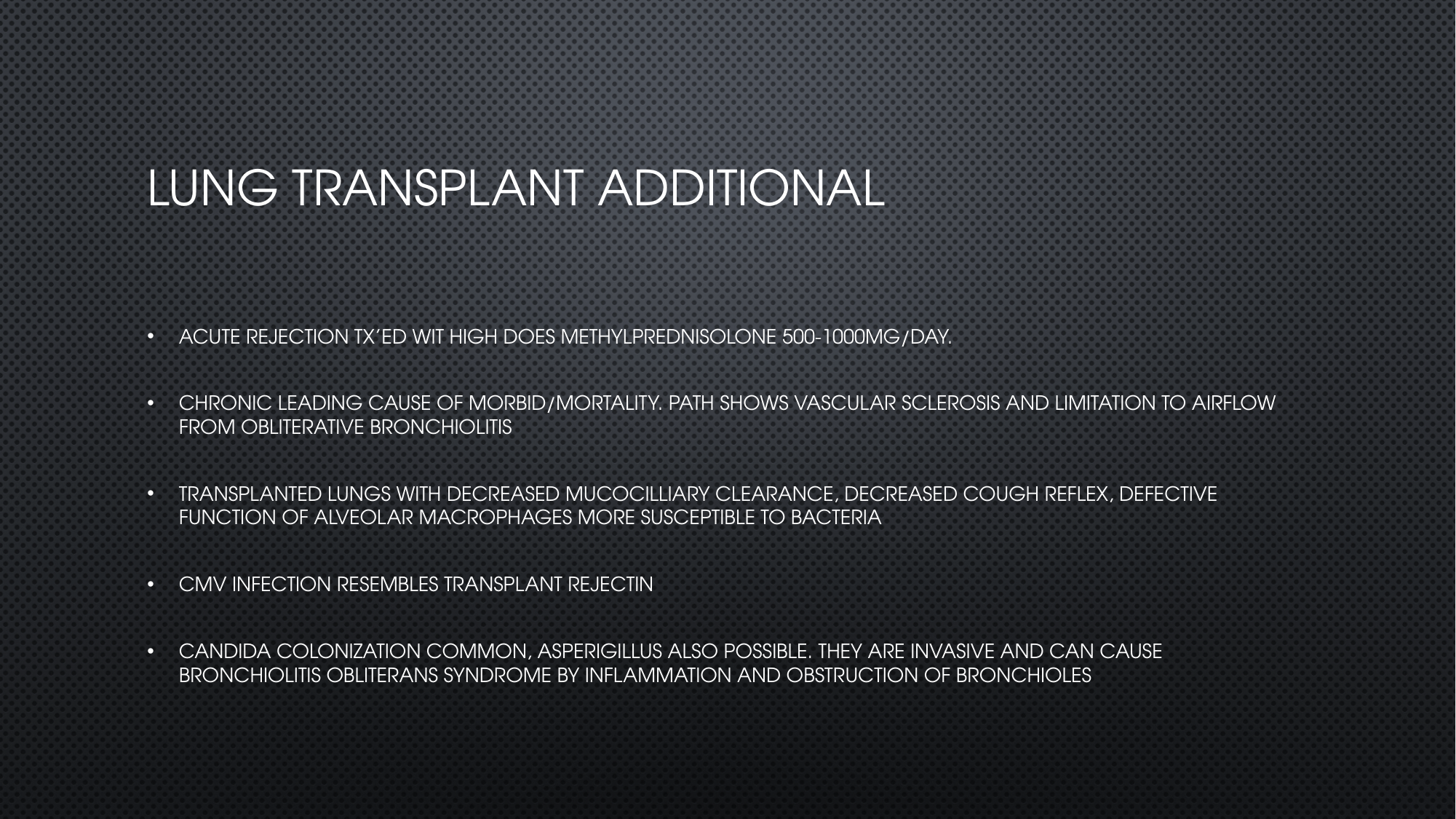

# Lung transplant additional
Acute rejection tx’ed wit high does methylprednisolone 500-1000mg/day.

Chronic leading cause of morbid/mortality. Path shows vascular sclerosis and limitation to airflow from obliterative bronchiolitis

Transplanted lungs with decreased mucocilliary clearance, decreased cough reflex, defective function of alveolar macrophages more susceptible to bacteria

Cmv infection resembles transplant rejectin

Candida colonization common, asperigillus also possible. They are invasive and can cause bronchiolitis obliterans syndrome by inflammation and obstruction of bronchioles